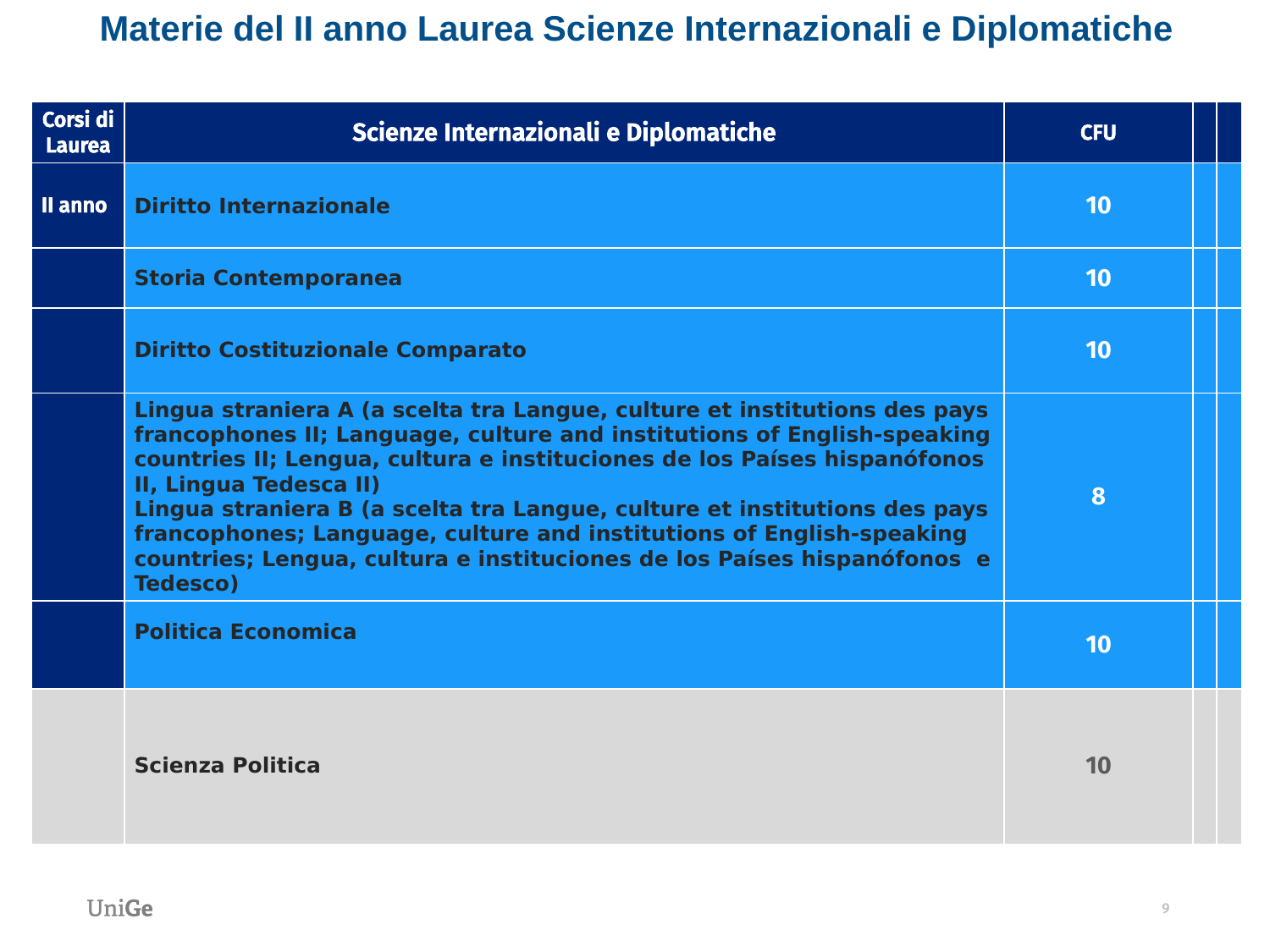

# Materie del II anno Laurea Scienze Internazionali e Diplomatiche
| Corsi di Laurea | Scienze Internazionali e Diplomatiche | CFU |  |  |
| --- | --- | --- | --- | --- |
| II anno | Diritto Internazionale | 10 |  |  |
|  | Storia Contemporanea | 10 |  |  |
|  | Diritto Costituzionale Comparato | 10 |  |  |
|  | Lingua straniera A (a scelta tra Langue, culture et institutions des pays francophones II; Language, culture and institutions of English-speaking countries II; Lengua, cultura e instituciones de los Países hispanófonos II, Lingua Tedesca II) Lingua straniera B (a scelta tra Langue, culture et institutions des pays francophones; Language, culture and institutions of English-speaking countries; Lengua, cultura e instituciones de los Países hispanófonos e Tedesco) | 8 |  |  |
|  | Politica Economica | 10 |  |  |
|  | Scienza Politica | 10 |  |  |
9